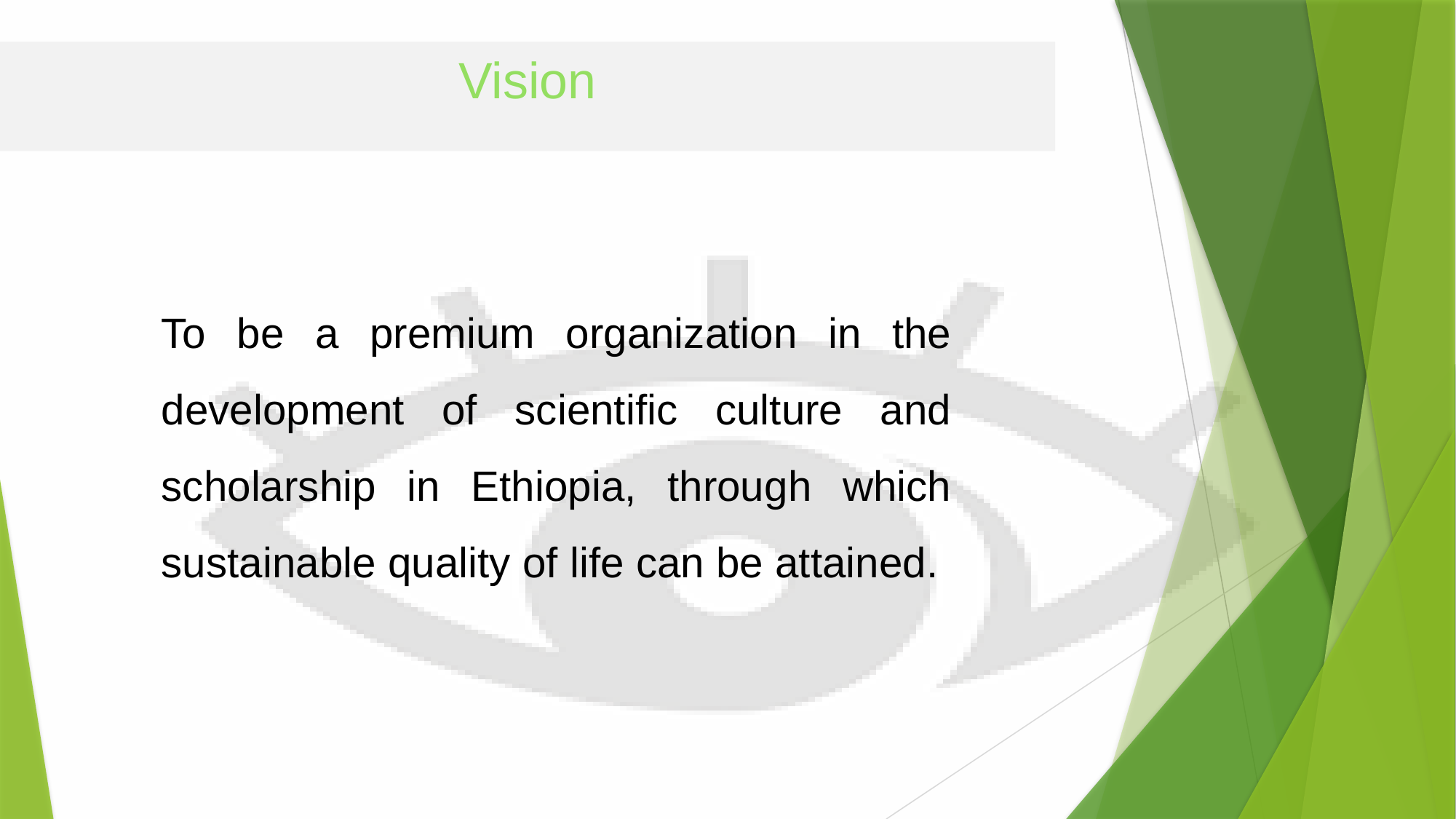

# Vision
To be a premium organization in the development of scientific culture and scholarship in Ethiopia, through which sustainable quality of life can be attained.